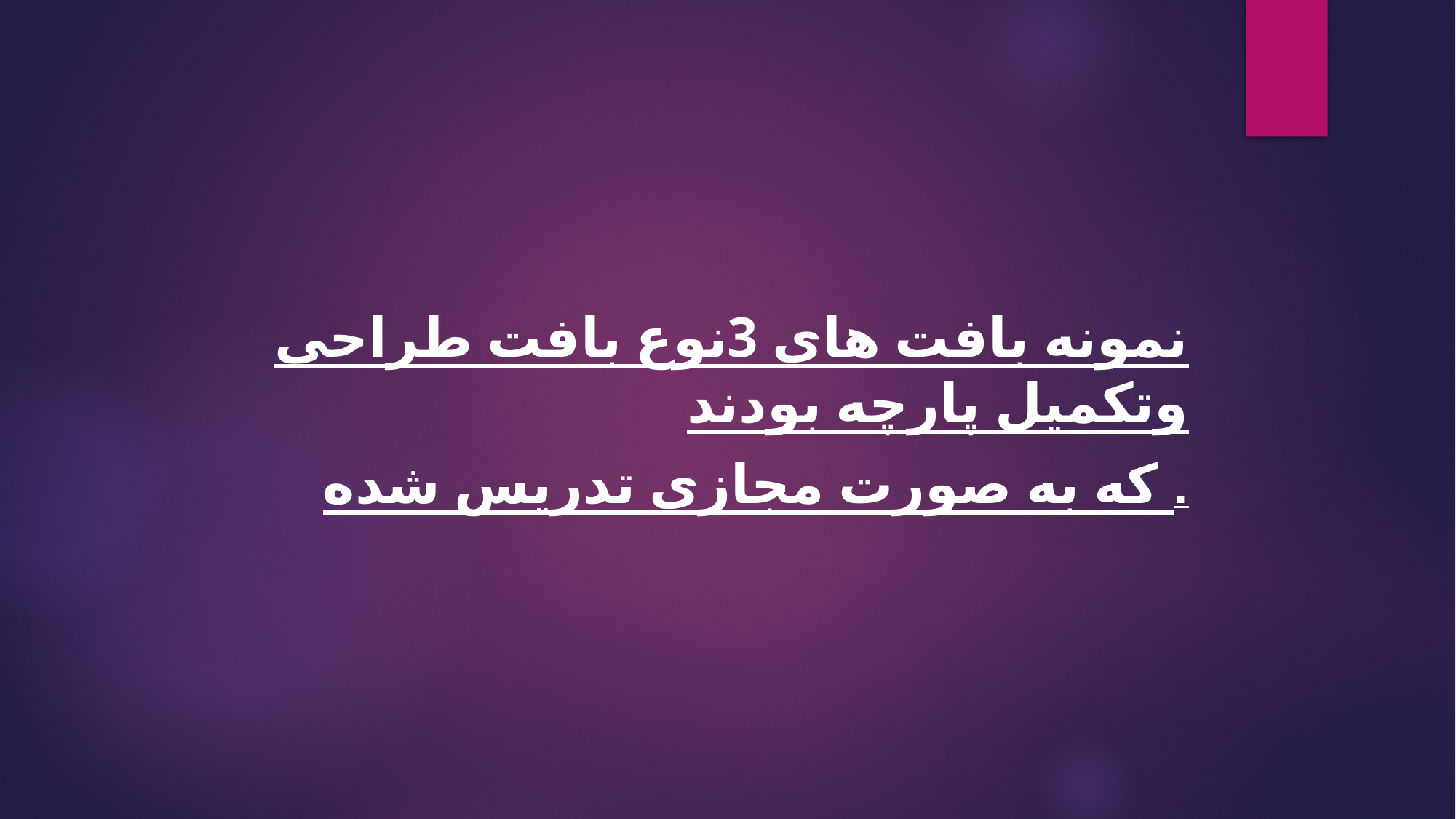

نمونه بافت های 3نوع بافت طراحی وتکمیل پارچه بودند
که به صورت مجازی تدریس شده .